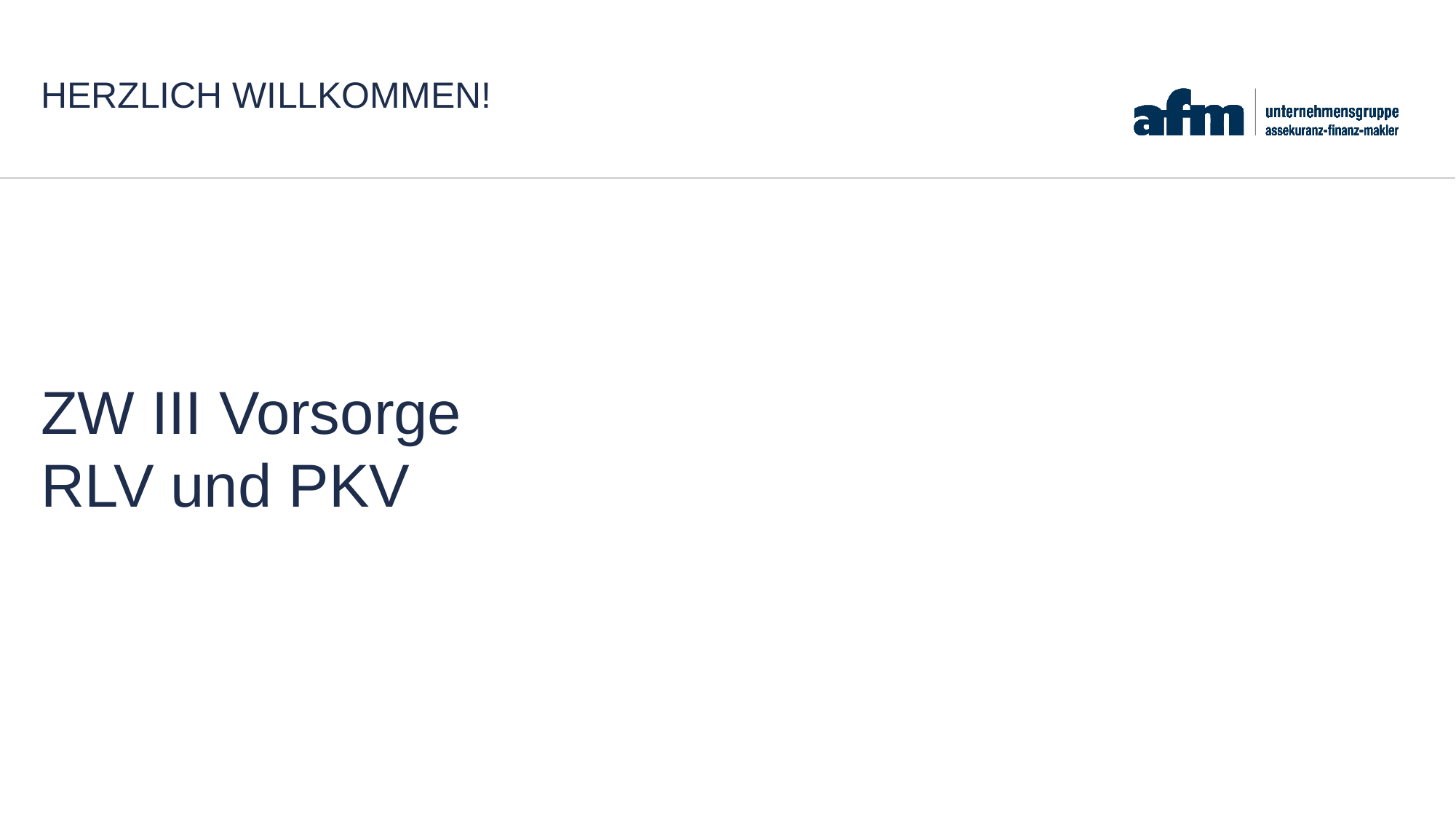

# Herzlich Willkommen!
ZW III Vorsorge
RLV und PKV